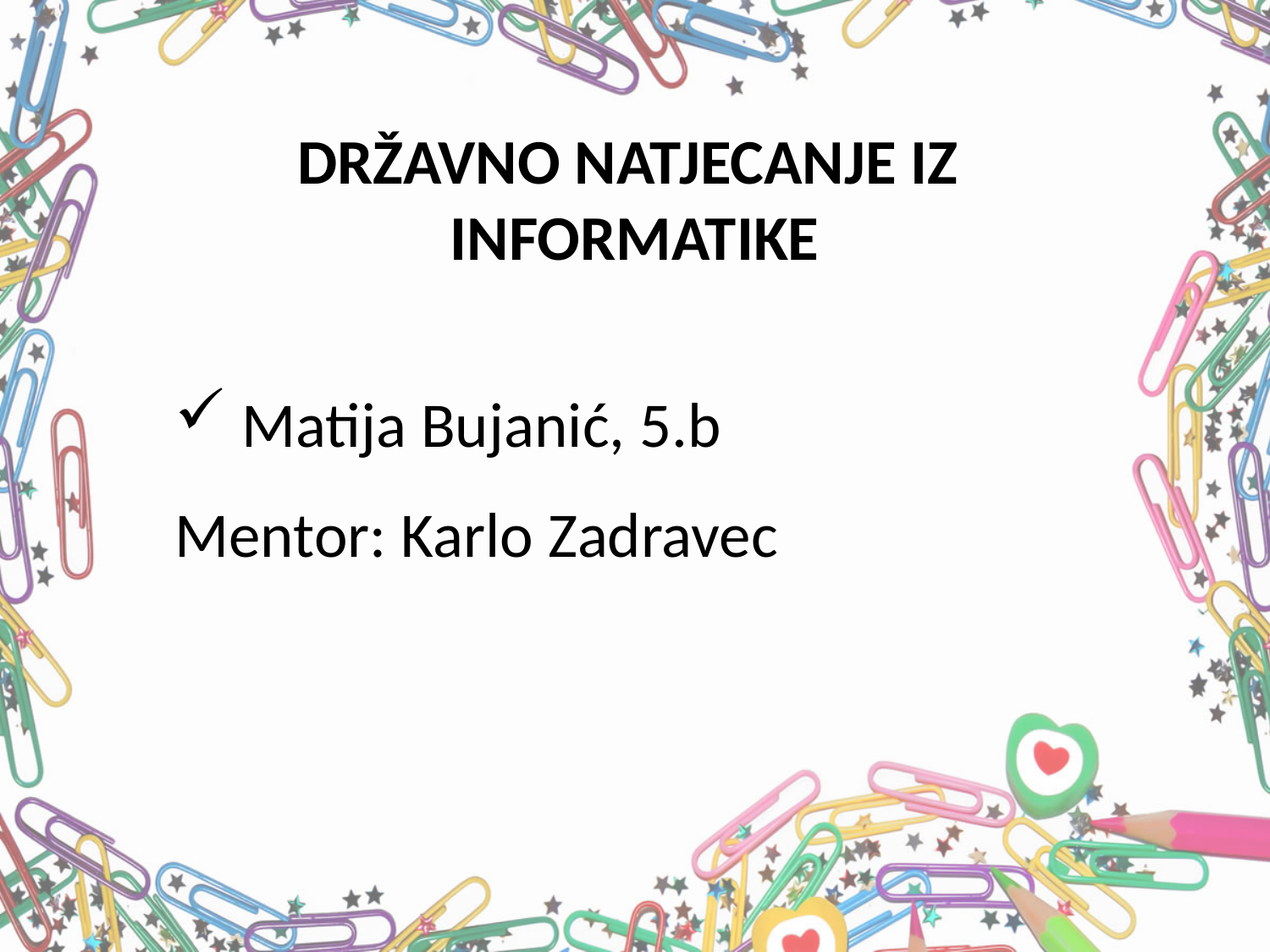

# DRŽAVNO NATJECANJE IZ INFORMATIKE
 Matija Bujanić, 5.b
Mentor: Karlo Zadravec